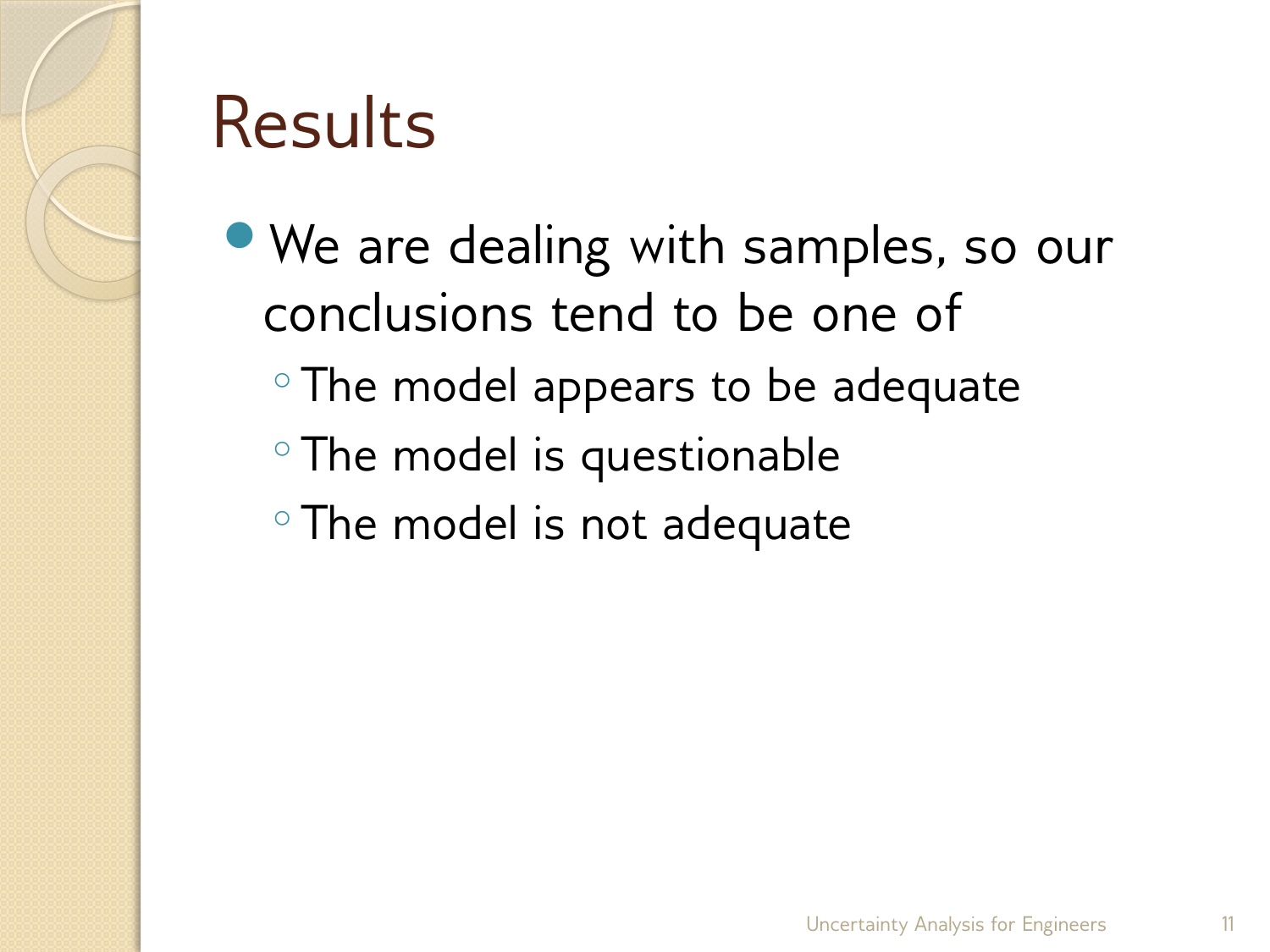

# Results
We are dealing with samples, so our conclusions tend to be one of
The model appears to be adequate
The model is questionable
The model is not adequate
Uncertainty Analysis for Engineers
11